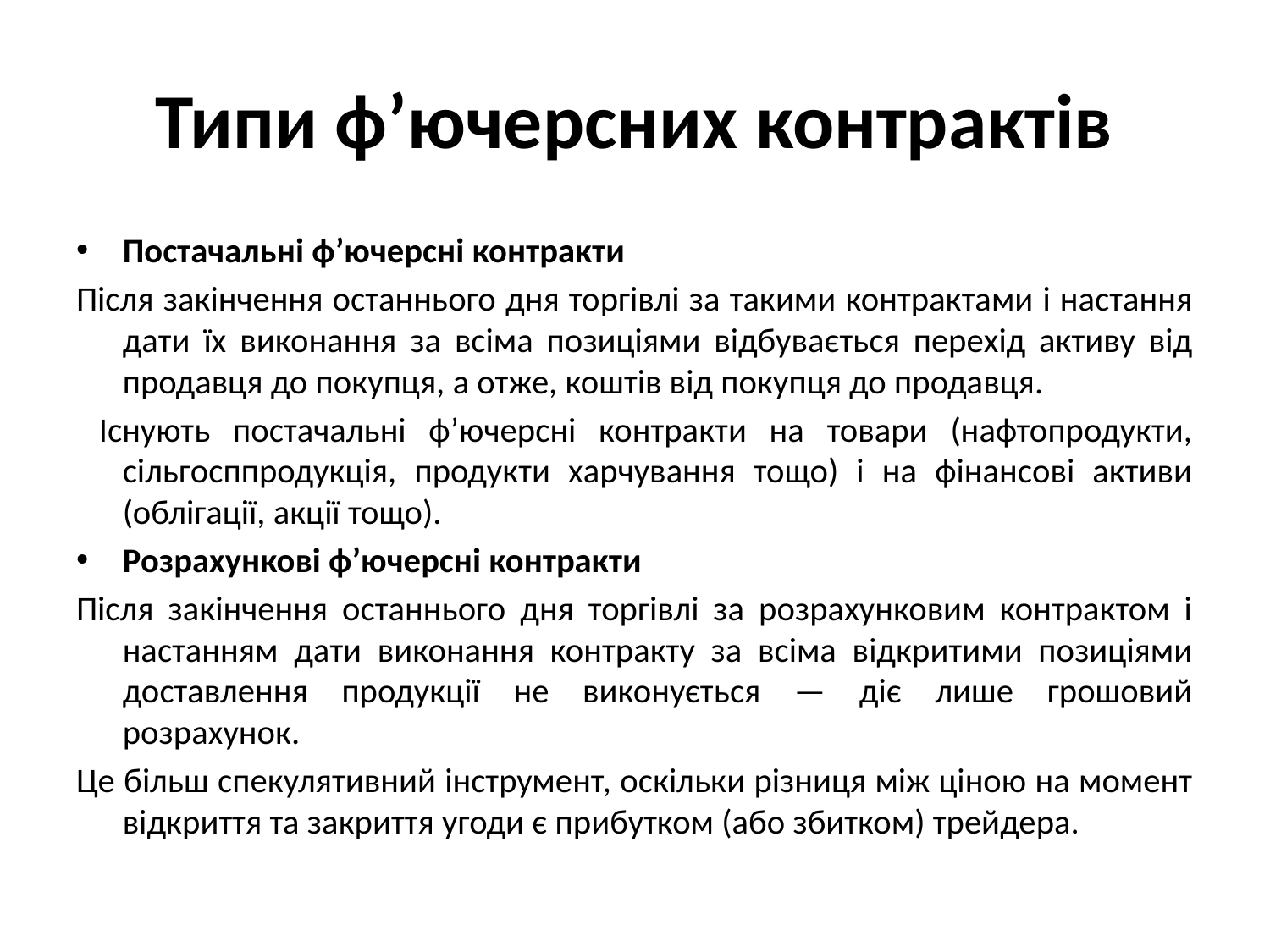

# Типи ф’ючерсних контрактів
Постачальні ф’ючерсні контракти
Після закінчення останнього дня торгівлі за такими контрактами і настання дати їх виконання за всіма позиціями відбувається перехід активу від продавця до покупця, а отже, коштів від покупця до продавця.
 Існують постачальні ф’ючерсні контракти на товари (нафтопродукти, сільгосппродукція, продукти харчування тощо) і на фінансові активи (облігації, акції тощо).
Розрахункові ф’ючерсні контракти
Після закінчення останнього дня торгівлі за розрахунковим контрактом і настанням дати виконання контракту за всіма відкритими позиціями доставлення продукції не виконується — діє лише грошовий розрахунок.
Це більш спекулятивний інструмент, оскільки різниця між ціною на момент відкриття та закриття угоди є прибутком (або збитком) трейдера.